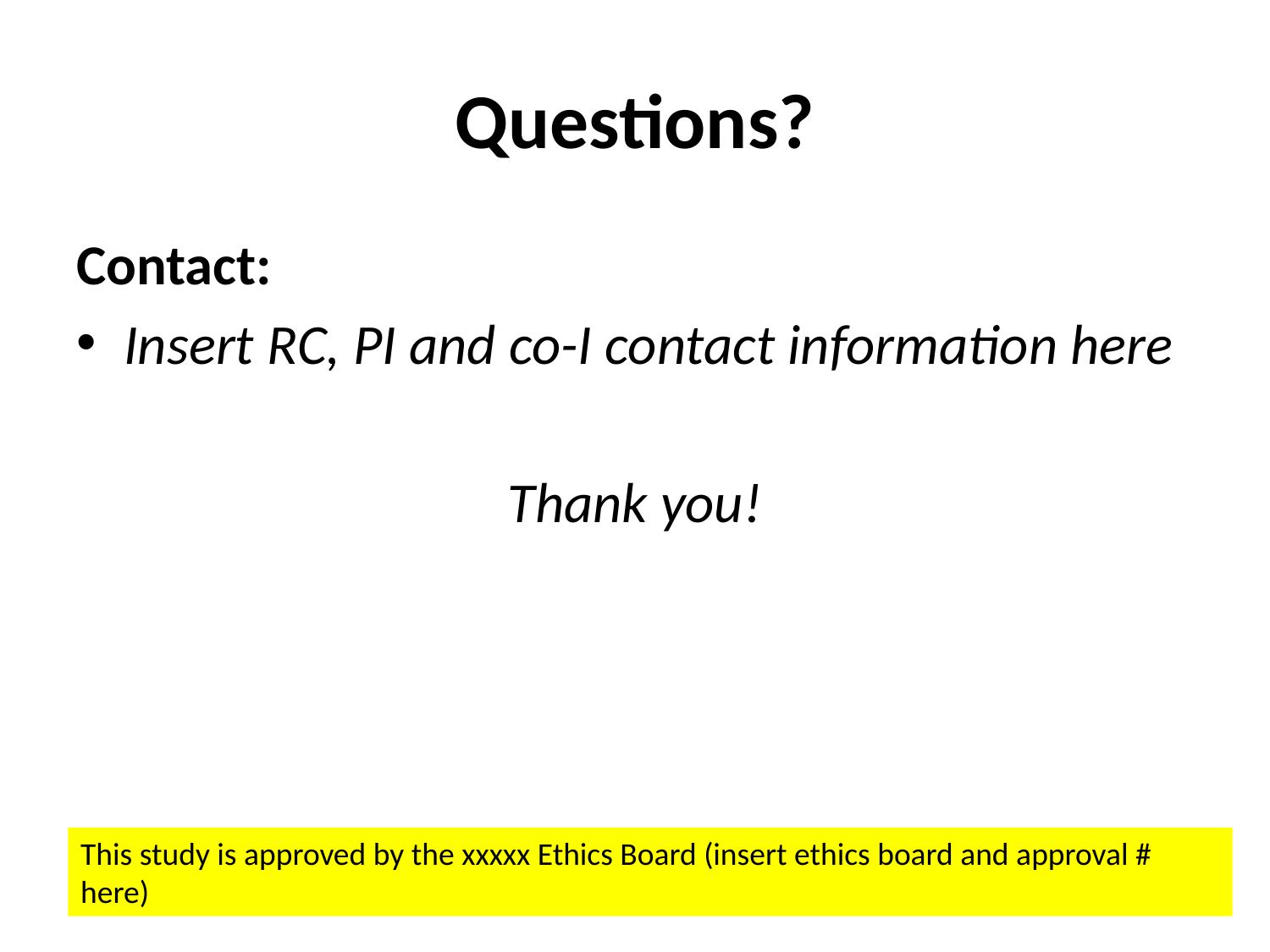

# Questions?
Contact:
Insert RC, PI and co-I contact information here

Thank you!

This study is approved by the xxxxx Ethics Board (insert ethics board and approval # here)